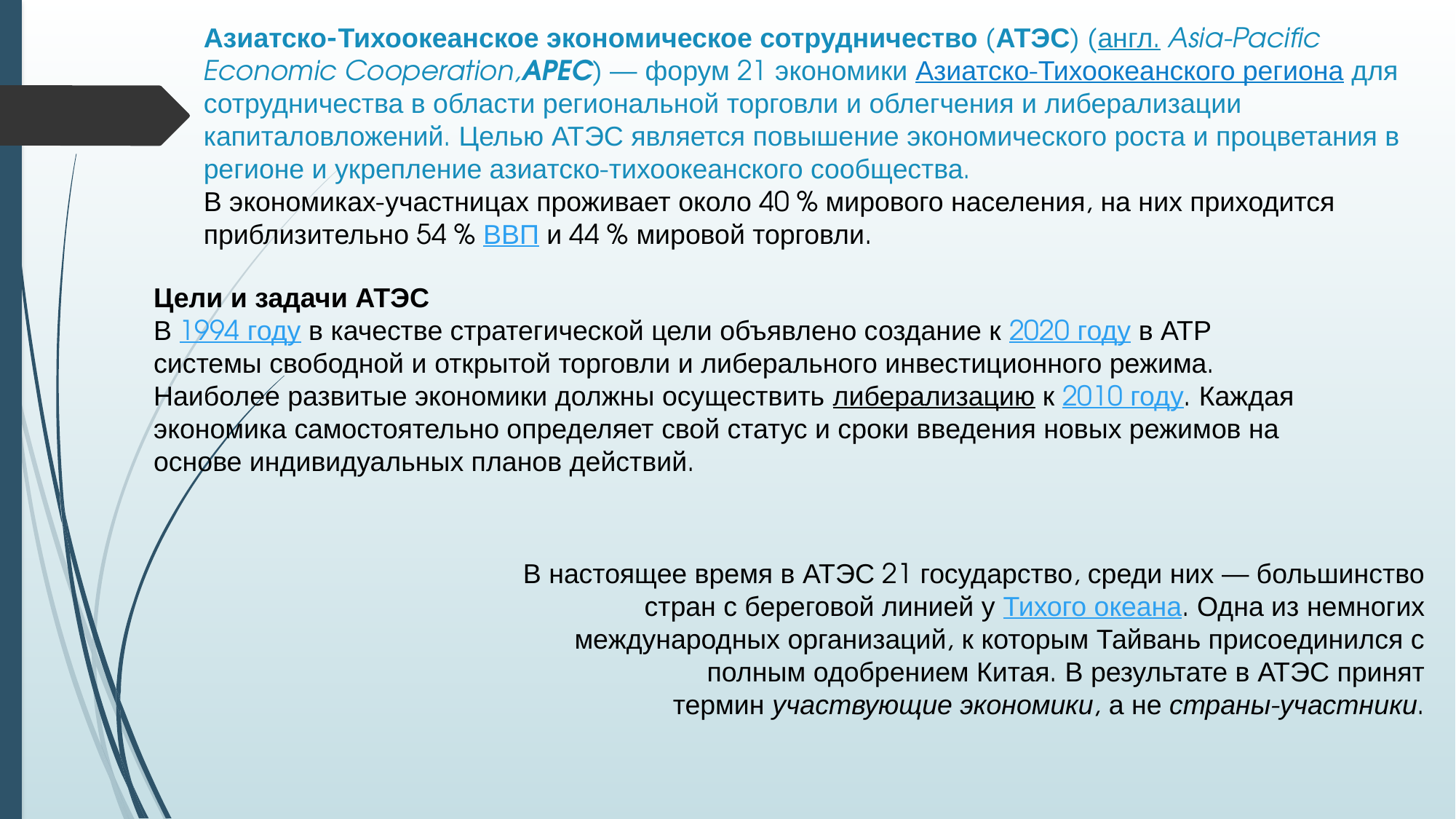

# Азиатско-Тихоокеанское экономическое сотрудничество (АТЭС) (англ. Asia-Pacific Economic Cooperation,APEC) — форум 21 экономики Азиатско-Тихоокеанского региона для сотрудничества в области региональной торговли и облегчения и либерализации капиталовложений. Целью АТЭС является повышение экономического роста и процветания в регионе и укрепление азиатско-тихоокеанского сообщества. В экономиках-участницах проживает около 40 % мирового населения, на них приходится приблизительно 54 % ВВП и 44 % мировой торговли.
Цели и задачи АТЭС
В 1994 году в качестве стратегической цели объявлено создание к 2020 году в АТР системы свободной и открытой торговли и либерального инвестиционного режима. Наиболее развитые экономики должны осуществить либерализацию к 2010 году. Каждая экономика самостоятельно определяет свой статус и сроки введения новых режимов на основе индивидуальных планов действий.

В настоящее время в АТЭС 21 государство, среди них — большинство стран с береговой линией у Тихого океана. Одна из немногих международных организаций, к которым Тайвань присоединился с полным одобрением Китая. В результате в АТЭС принят термин участвующие экономики, а не страны-участники.